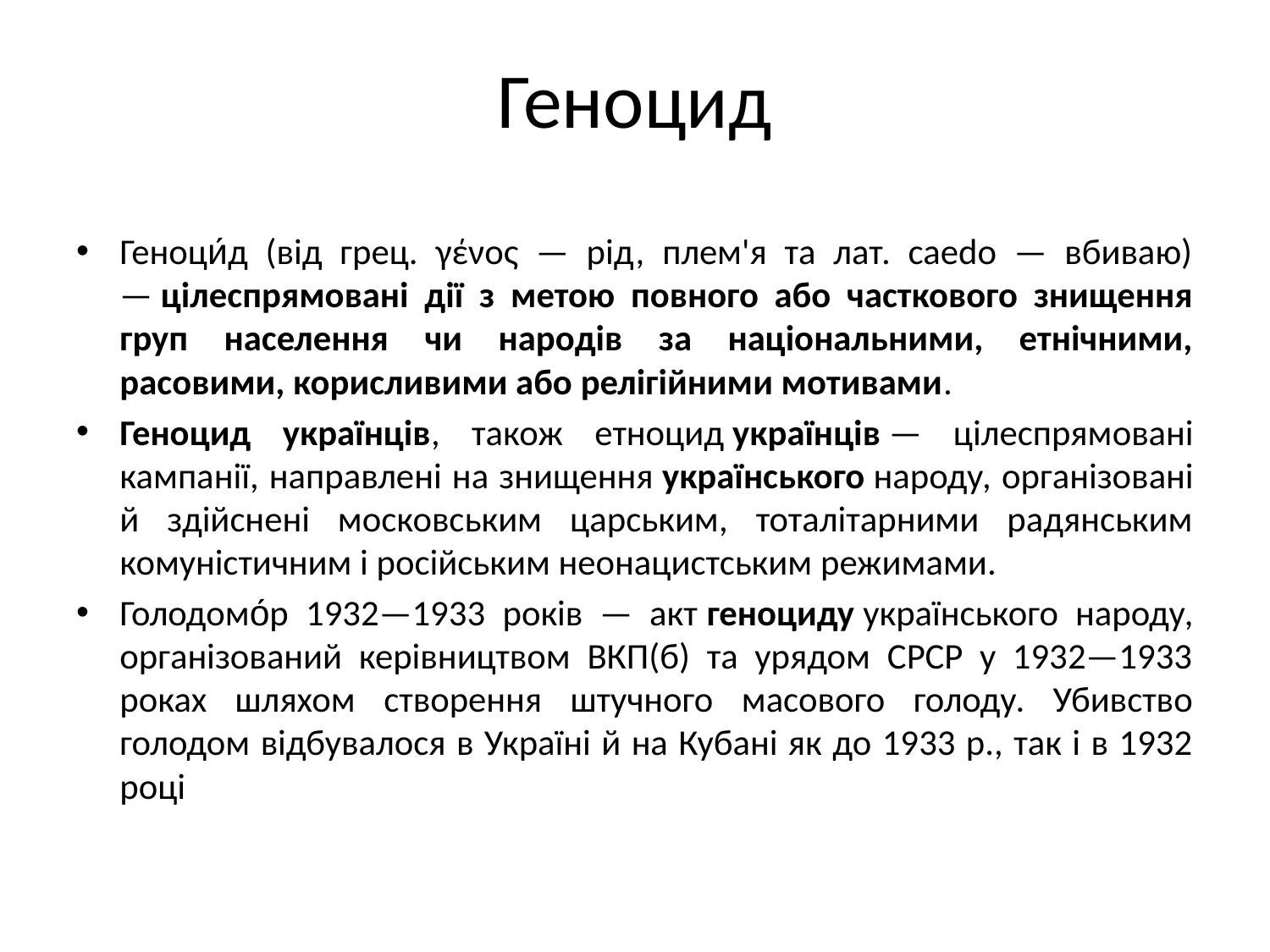

# Геноцид
Геноци́д (від грец. γένος — рід, плем'я та лат. caedo — вбиваю) — цілеспрямовані дії з метою повного або часткового знищення груп населення чи народів за національними, етнічними, расовими, корисливими або релігійними мотивами.
Геноцид українців, також етноцид українців — цілеспрямовані кампанії, направлені на знищення українського народу, організовані й здійснені московським царським, тоталітарними радянським комуністичним і російським неонацистським режимами.
Голодомо́р 1932—1933 років — акт геноциду українського народу, організований керівництвом ВКП(б) та урядом СРСР у 1932—1933 роках шляхом створення штучного масового голоду. Убивство голодом відбувалося в Україні й на Кубані як до 1933 р., так і в 1932 році